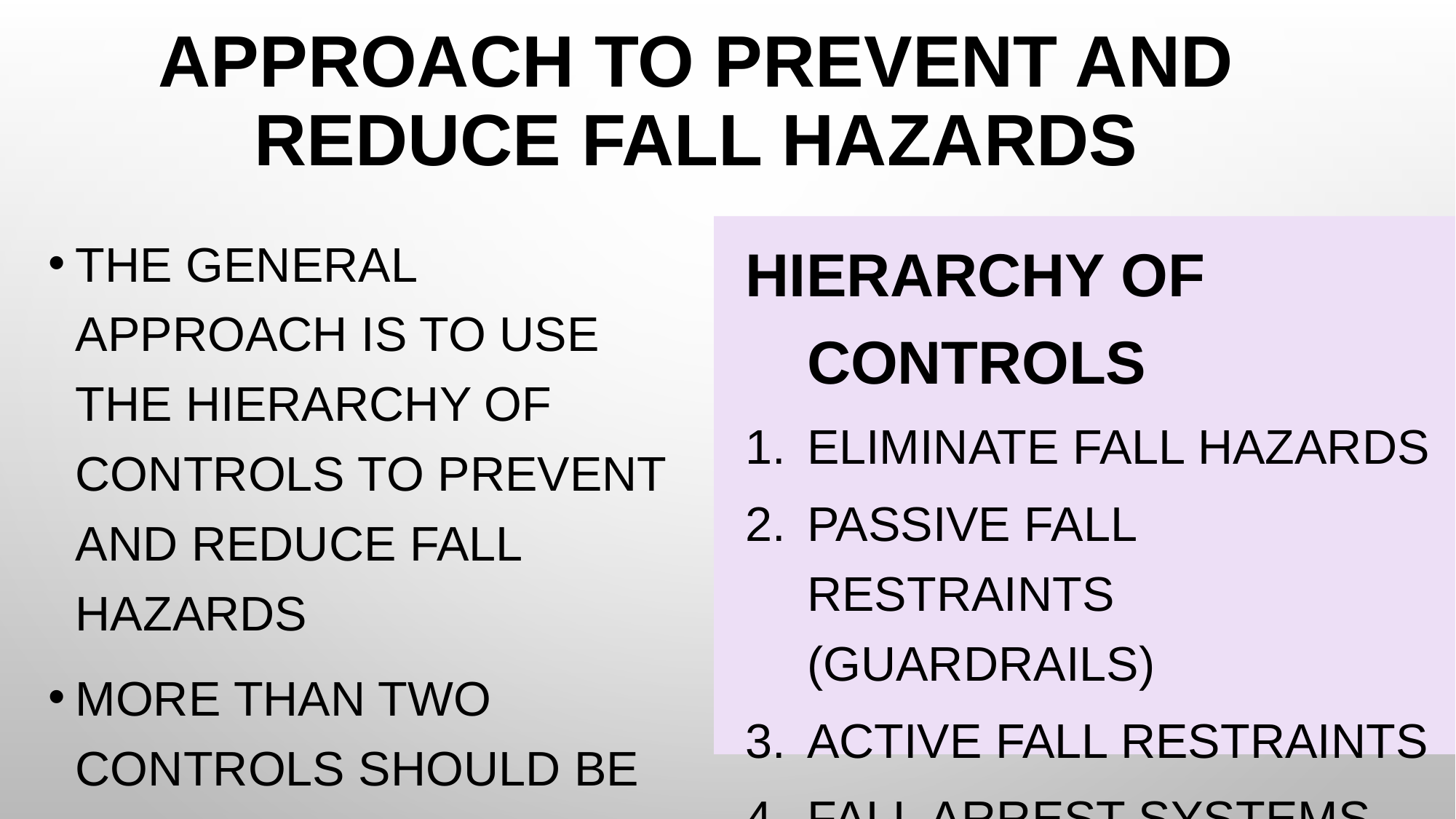

# Approach to Prevent and Reduce Fall Hazards
The general approach is to use the hierarchy of controls to prevent and reduce fall hazards
More than two controls should be used to ensure proper protection
Hierarchy of controls
Eliminate fall hazards
Passive fall restraints (Guardrails)
Active fall restraints
Fall arrest systems
Controlled access zones